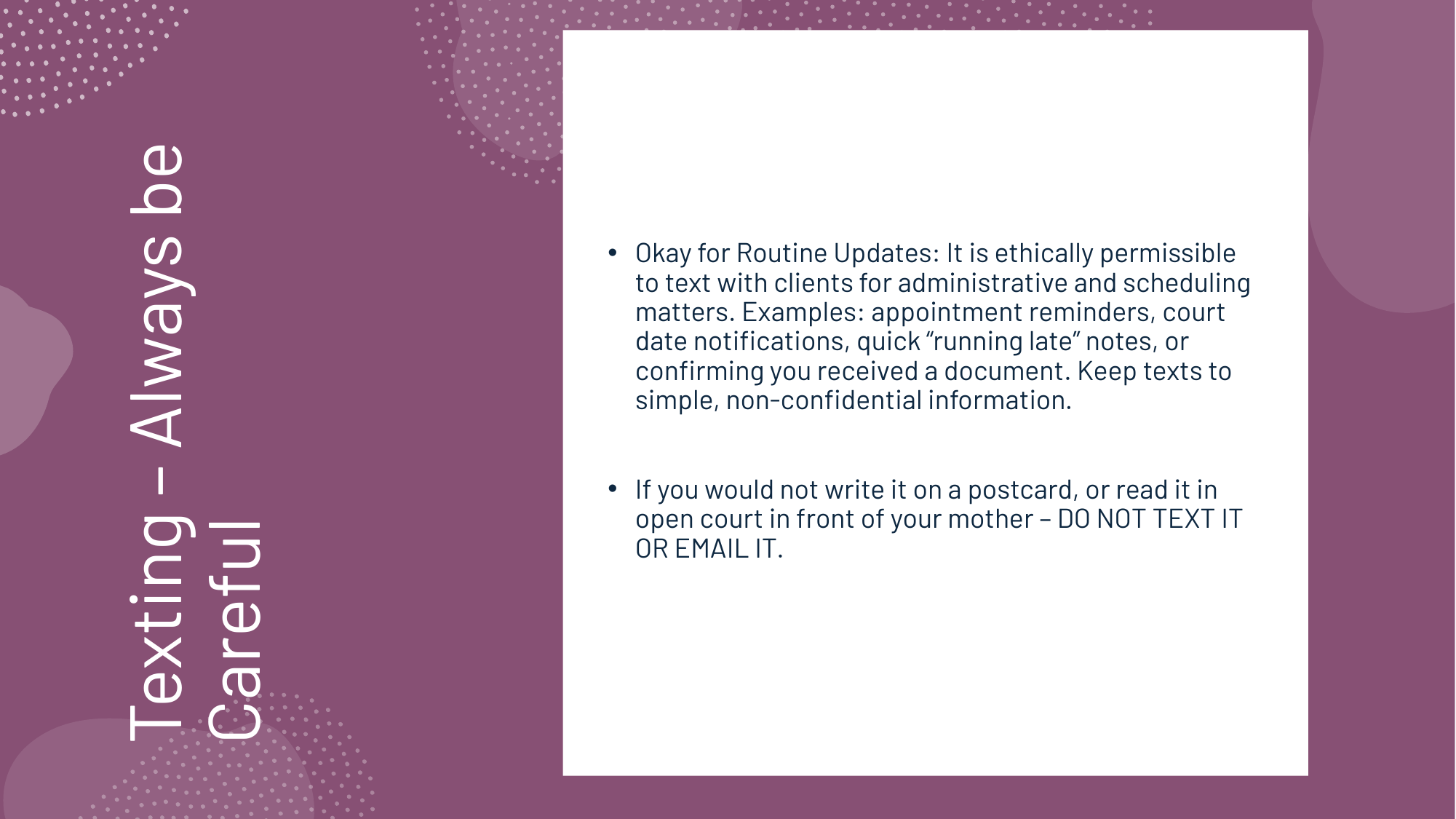

Okay for Routine Updates: It is ethically permissible to text with clients for administrative and scheduling matters. Examples: appointment reminders, court date notifications, quick “running late” notes, or confirming you received a document. Keep texts to simple, non-confidential information.

If you would not write it on a postcard, or read it in open court in front of your mother – DO NOT TEXT IT OR EMAIL IT.
# Texting – Always be Careful